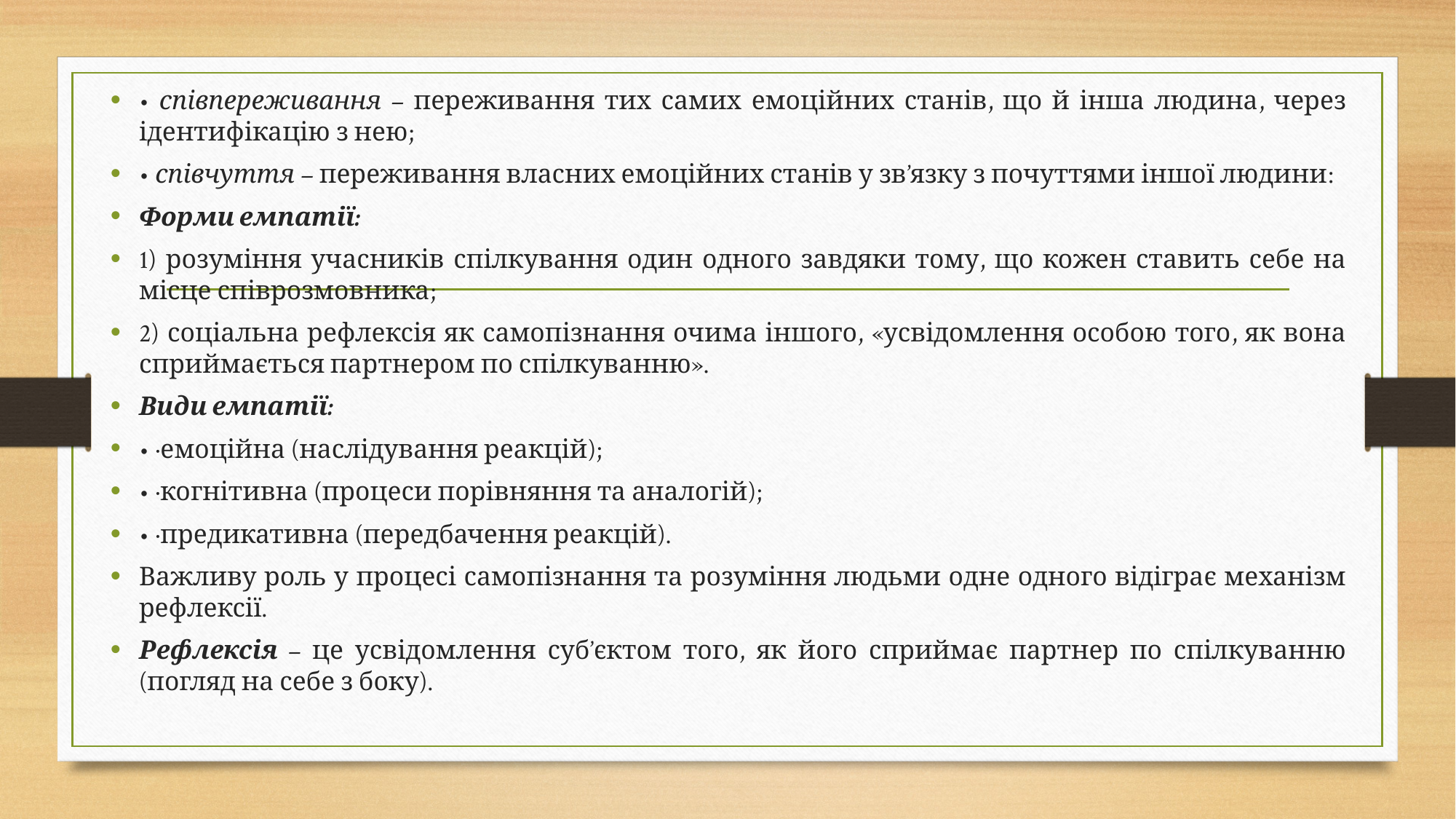

• співпереживання – переживання тих самих емоційних станів, що й інша людина, через ідентифікацію з нею;
• співчуття – переживання власних емоційних станів у зв’язку з почуттями іншої людини:
Форми емпатії:
1) розуміння учасників спілкування один одного завдяки тому, що кожен ставить себе на місце співрозмовника;
2) соціальна рефлексія як самопізнання очима іншого, «усвідомлення особою того, як вона сприймається партнером по спілкуванню».
Види емпатії:
• ·емоційна (наслідування реакцій);
• ·когнітивна (процеси порівняння та аналогій);
• ·предикативна (передбачення реакцій).
Важливу роль у процесі самопізнання та розуміння людьми одне одного відіграє механізм рефлексії.
Рефлексія – це усвідомлення суб’єктом того, як його сприймає партнер по спілкуванню (погляд на себе з боку).